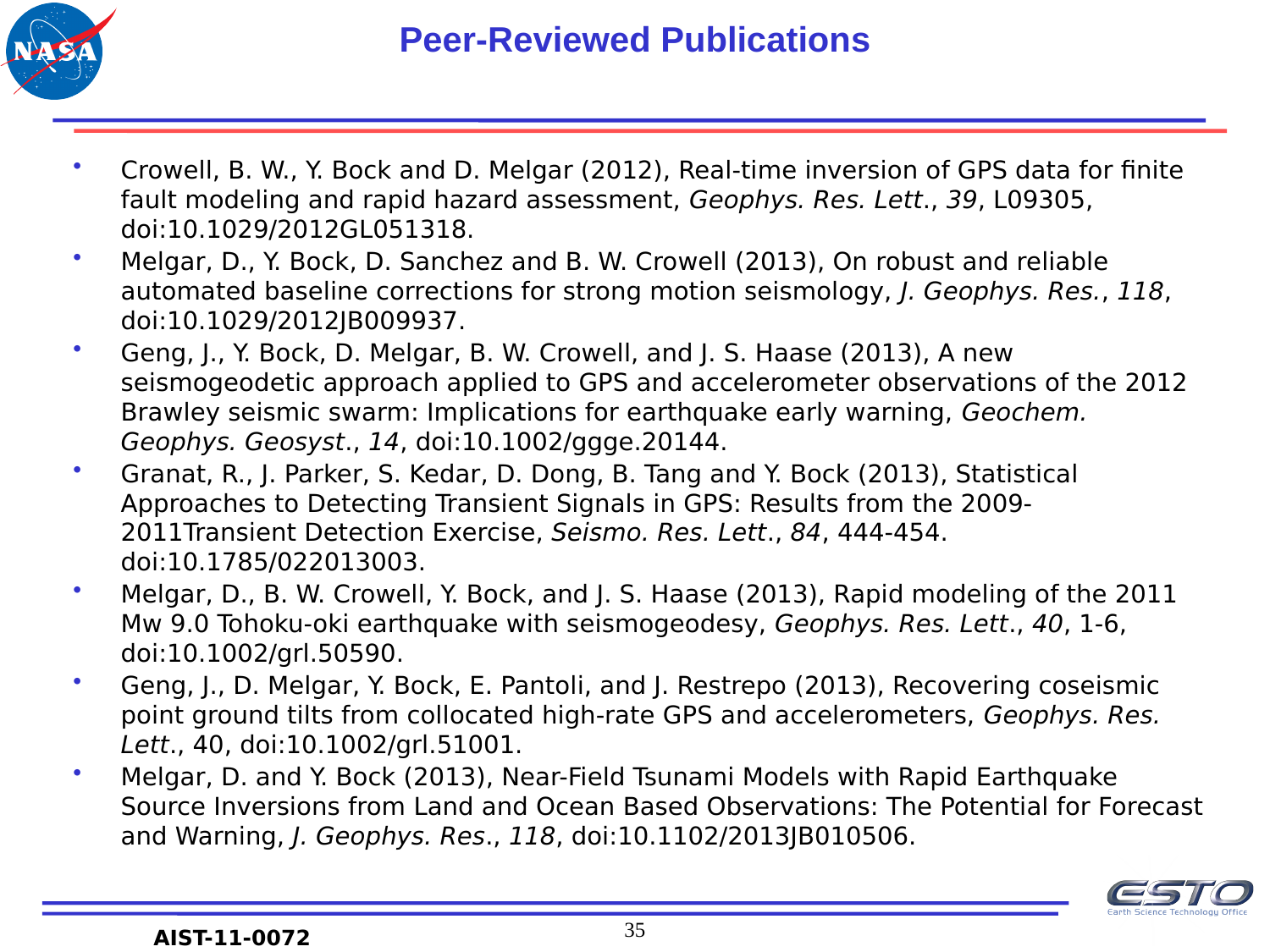

Peer-Reviewed Publications
Crowell, B. W., Y. Bock and D. Melgar (2012), Real-time inversion of GPS data for finite fault modeling and rapid hazard assessment, Geophys. Res. Lett., 39, L09305, doi:10.1029/2012GL051318.
Melgar, D., Y. Bock, D. Sanchez and B. W. Crowell (2013), On robust and reliable automated baseline corrections for strong motion seismology, J. Geophys. Res., 118, doi:10.1029/2012JB009937.
Geng, J., Y. Bock, D. Melgar, B. W. Crowell, and J. S. Haase (2013), A new seismogeodetic approach applied to GPS and accelerometer observations of the 2012 Brawley seismic swarm: Implications for earthquake early warning, Geochem. Geophys. Geosyst., 14, doi:10.1002/ggge.20144.
Granat, R., J. Parker, S. Kedar, D. Dong, B. Tang and Y. Bock (2013), Statistical Approaches to Detecting Transient Signals in GPS: Results from the 2009- 2011Transient Detection Exercise, Seismo. Res. Lett., 84, 444-454. doi:10.1785/022013003.
Melgar, D., B. W. Crowell, Y. Bock, and J. S. Haase (2013), Rapid modeling of the 2011 Mw 9.0 Tohoku-oki earthquake with seismogeodesy, Geophys. Res. Lett., 40, 1-6, doi:10.1002/grl.50590.
Geng, J., D. Melgar, Y. Bock, E. Pantoli, and J. Restrepo (2013), Recovering coseismic point ground tilts from collocated high-rate GPS and accelerometers, Geophys. Res. Lett., 40, doi:10.1002/grl.51001.
Melgar, D. and Y. Bock (2013), Near-Field Tsunami Models with Rapid Earthquake Source Inversions from Land and Ocean Based Observations: The Potential for Forecast and Warning, J. Geophys. Res., 118, doi:10.1102/2013JB010506.